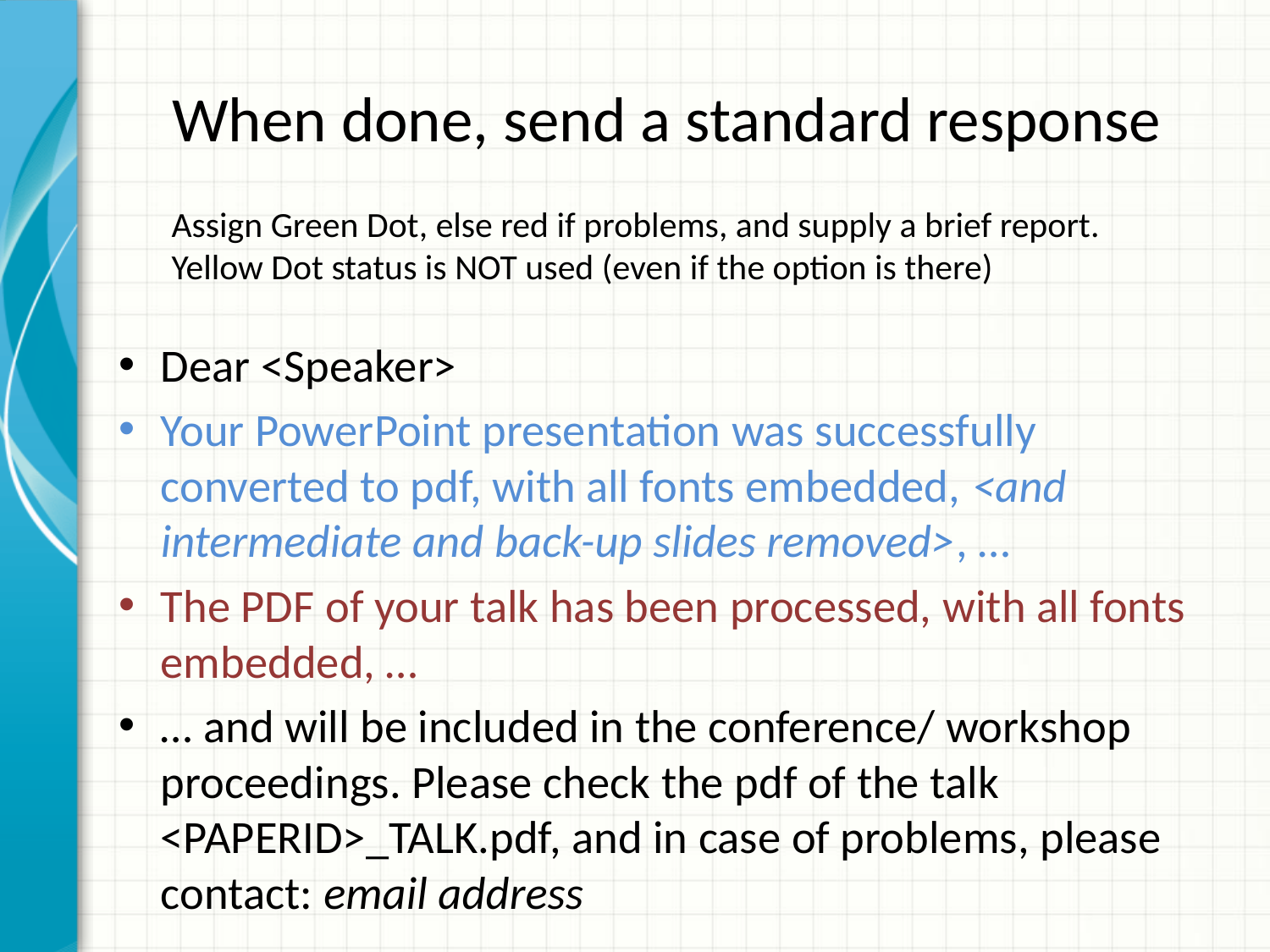

# When done, send a standard response
Assign Green Dot, else red if problems, and supply a brief report.
Yellow Dot status is NOT used (even if the option is there)
Dear <Speaker>
Your PowerPoint presentation was successfully converted to pdf, with all fonts embedded, <and intermediate and back-up slides removed>, …
The PDF of your talk has been processed, with all fonts embedded, …
… and will be included in the conference/ workshop proceedings. Please check the pdf of the talk <PAPERID>_TALK.pdf, and in case of problems, please contact: email address